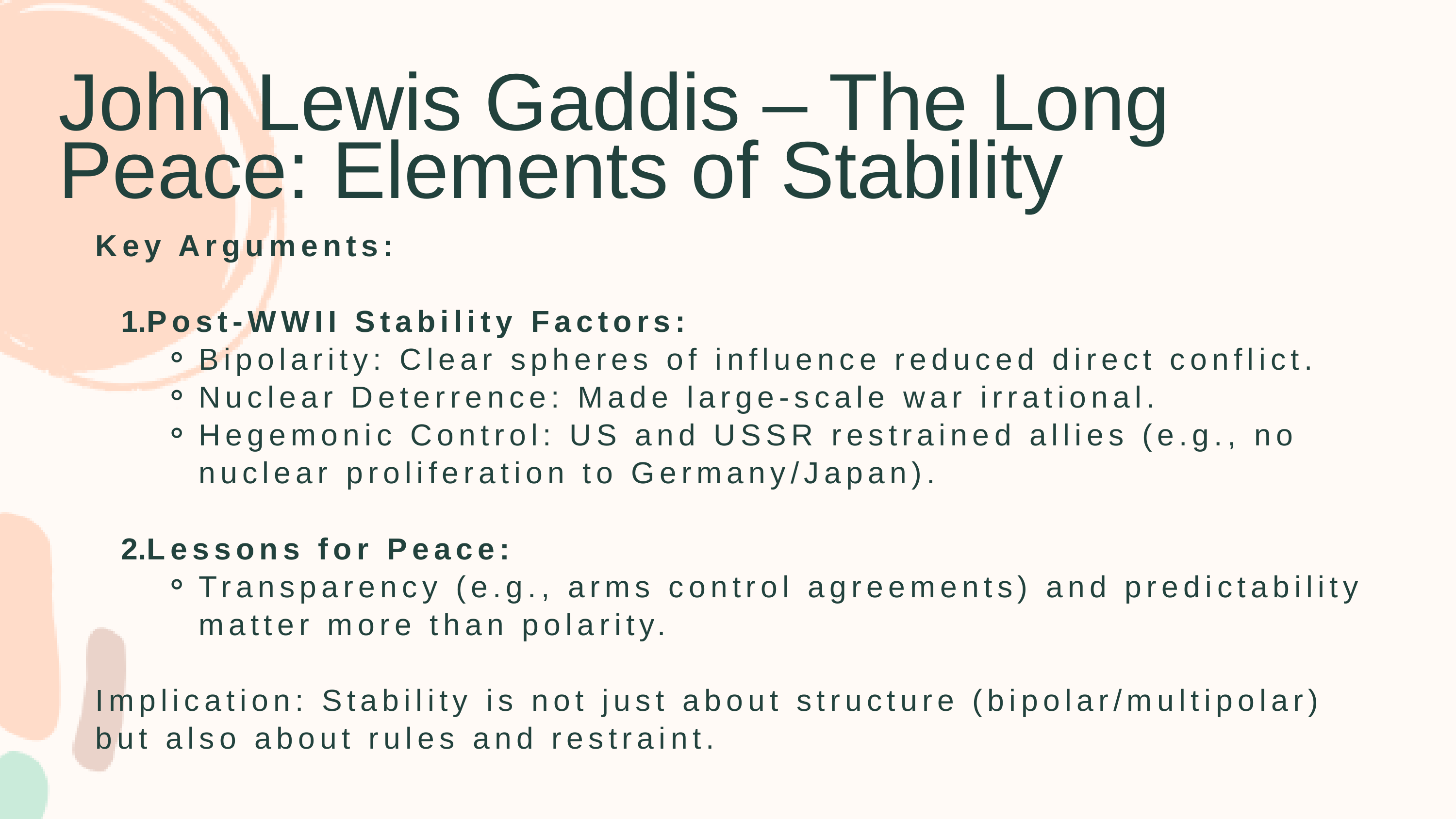

John Lewis Gaddis – The Long Peace: Elements of Stability

Key Arguments:

Post-WWII Stability Factors:
Bipolarity: Clear spheres of influence reduced direct conflict.
Nuclear Deterrence: Made large-scale war irrational.
Hegemonic Control: US and USSR restrained allies (e.g., no nuclear proliferation to Germany/Japan).

Lessons for Peace:
Transparency (e.g., arms control agreements) and predictability matter more than polarity.

Implication: Stability is not just about structure (bipolar/multipolar) but also about rules and restraint.